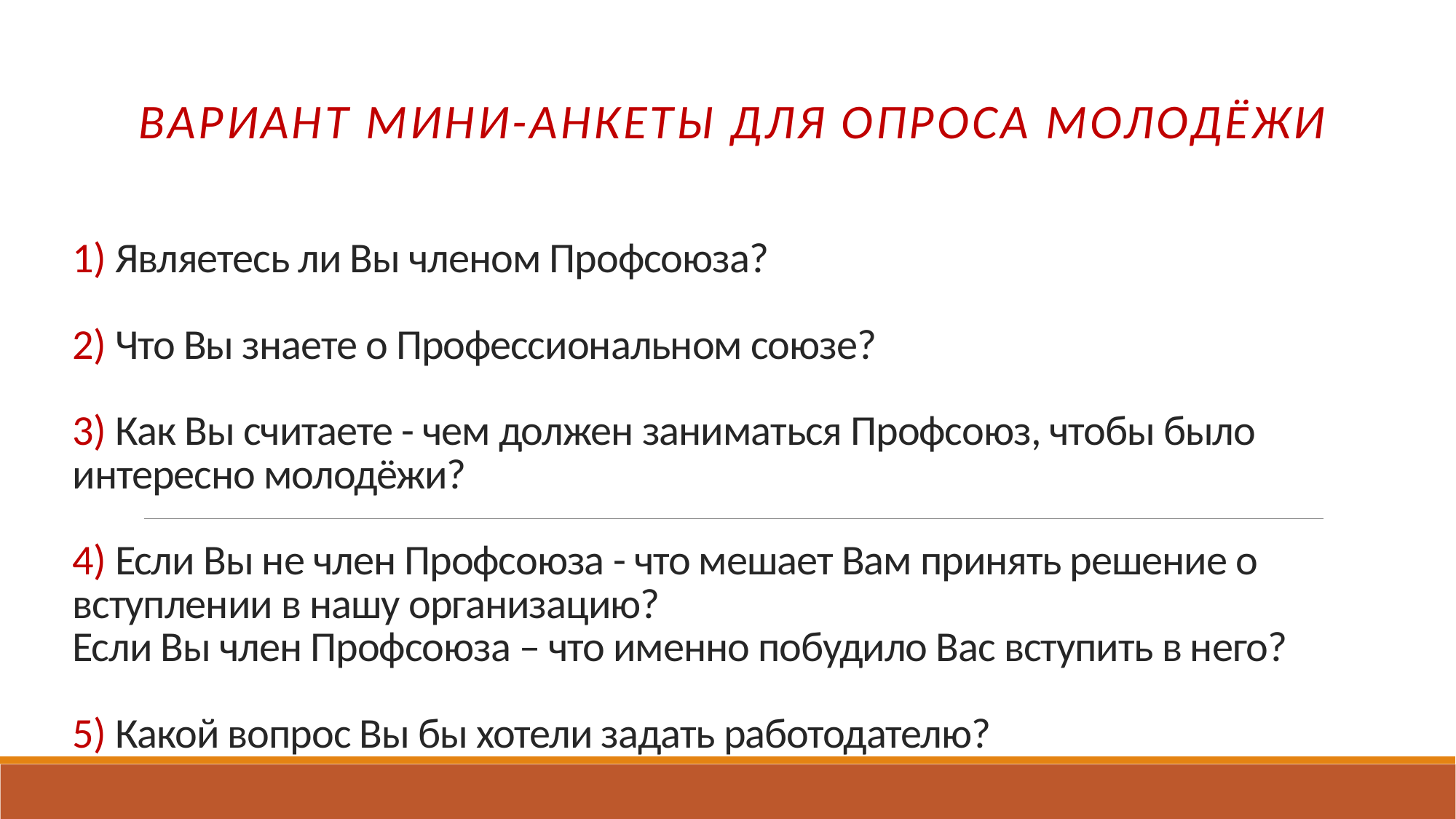

Вариант мини-анкеты для опроса молодёжи

# 1) Являетесь ли Вы членом Профсоюза? 2) Что Вы знаете о Профессиональном союзе? 3) Как Вы считаете - чем должен заниматься Профсоюз, чтобы было интересно молодёжи? 4) Если Вы не член Профсоюза - что мешает Вам принять решение о вступлении в нашу организацию? Если Вы член Профсоюза – что именно побудило Вас вступить в него? 5) Какой вопрос Вы бы хотели задать работодателю?